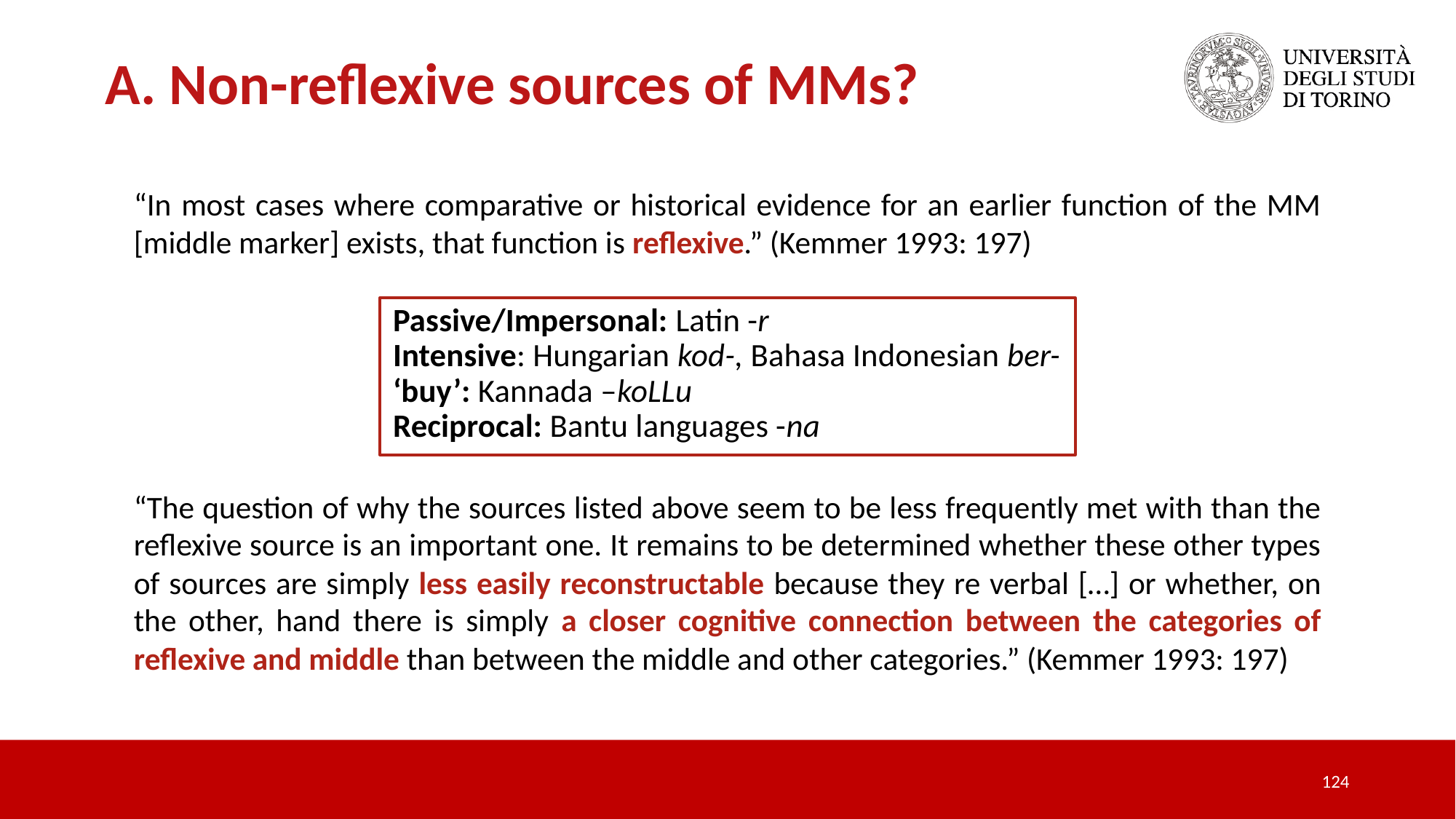

A. Non-reflexive sources of MMs?
“In most cases where comparative or historical evidence for an earlier function of the MM [middle marker] exists, that function is reflexive.” (Kemmer 1993: 197)

“The question of why the sources listed above seem to be less frequently met with than the reflexive source is an important one. It remains to be determined whether these other types of sources are simply less easily reconstructable because they re verbal […] or whether, on the other, hand there is simply a closer cognitive connection between the categories of reflexive and middle than between the middle and other categories.” (Kemmer 1993: 197)
 Passive/Impersonal: Latin -r
 Intensive: Hungarian kod-, Bahasa Indonesian ber-
 ‘buy’: Kannada –koLLu
 Reciprocal: Bantu languages -na
124